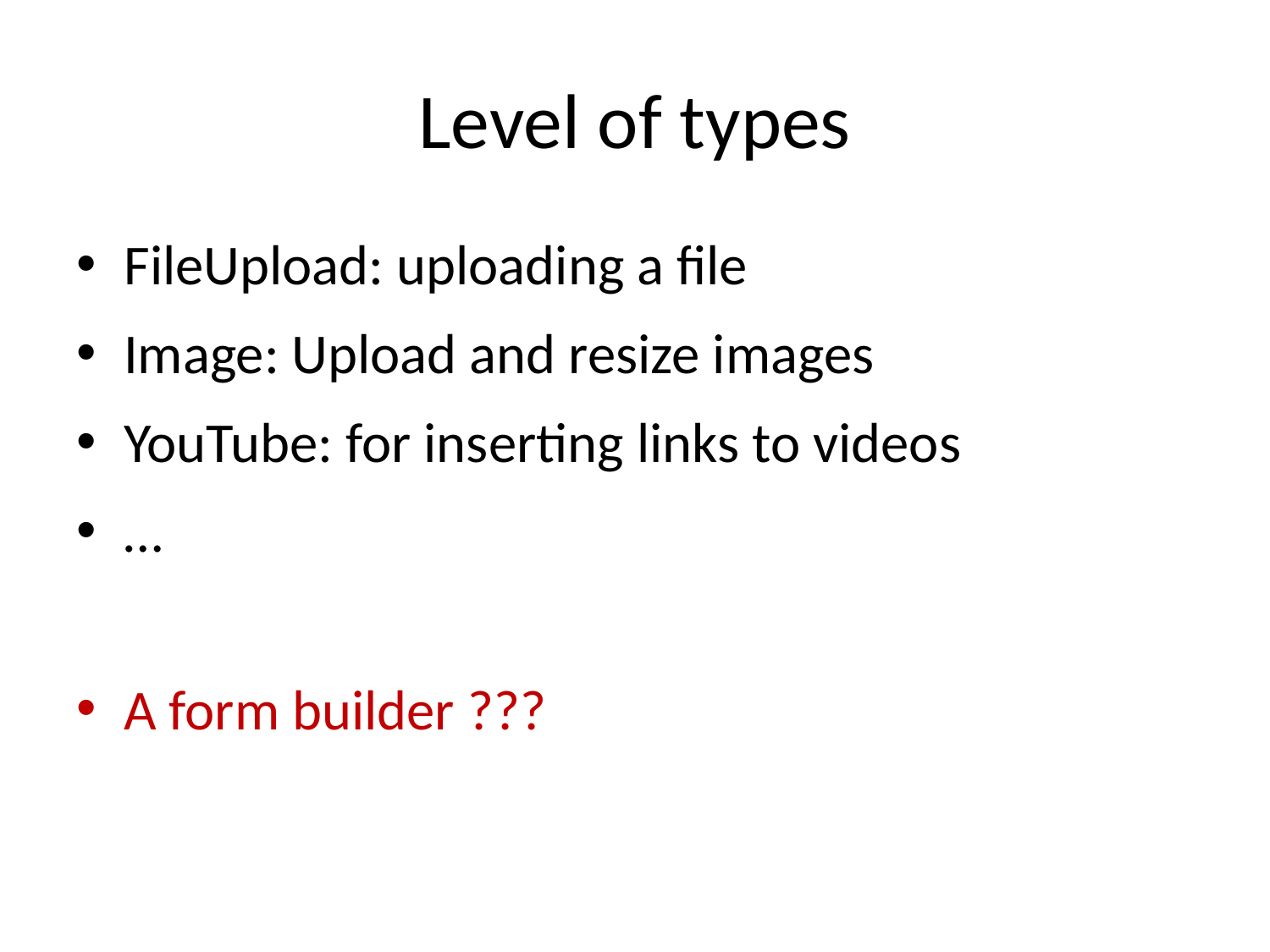

# Level of types
FileUpload: uploading a file
Image: Upload and resize images
YouTube: for inserting links to videos
…

A form builder ???